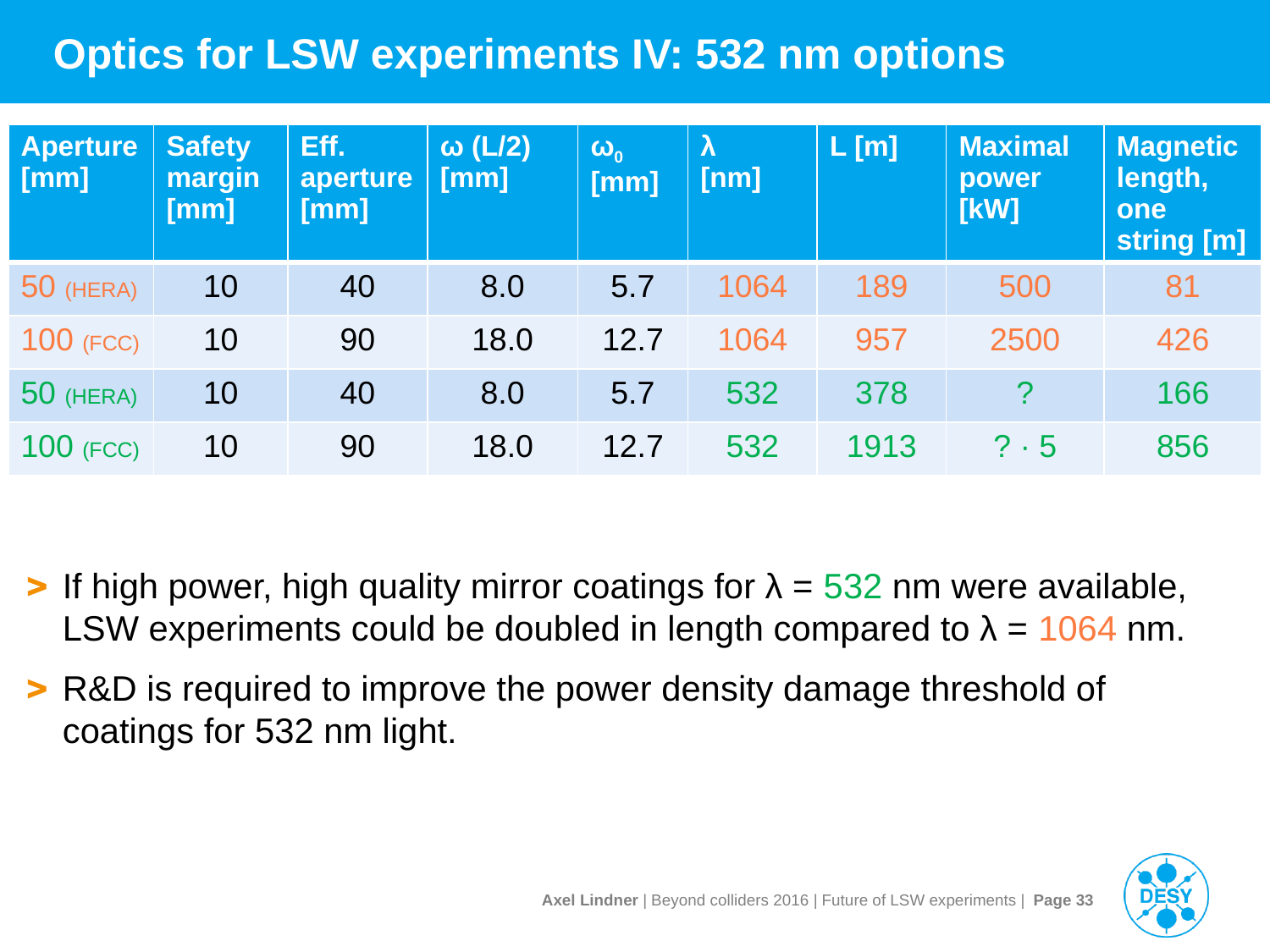

# Optics for LSW experiments IV: 532 nm options
| Aperture [mm] | Safety margin [mm] | Eff. aperture [mm] | ω (L/2) [mm] | ω0 [mm] | λ [nm] | L [m] | Maximal power [kW] | Magnetic length, one string [m] |
| --- | --- | --- | --- | --- | --- | --- | --- | --- |
| 50 (HERA) | 10 | 40 | 8.0 | 5.7 | 1064 | 189 | 500 | 81 |
| 100 (FCC) | 10 | 90 | 18.0 | 12.7 | 1064 | 957 | 2500 | 426 |
| 50 (HERA) | 10 | 40 | 8.0 | 5.7 | 532 | 378 | ? | 166 |
| 100 (FCC) | 10 | 90 | 18.0 | 12.7 | 532 | 1913 | ? · 5 | 856 |
If high power, high quality mirror coatings for λ = 532 nm were available,
LSW experiments could be doubled in length compared to λ = 1064 nm.
R&D is required to improve the power density damage threshold of coatings for 532 nm light.